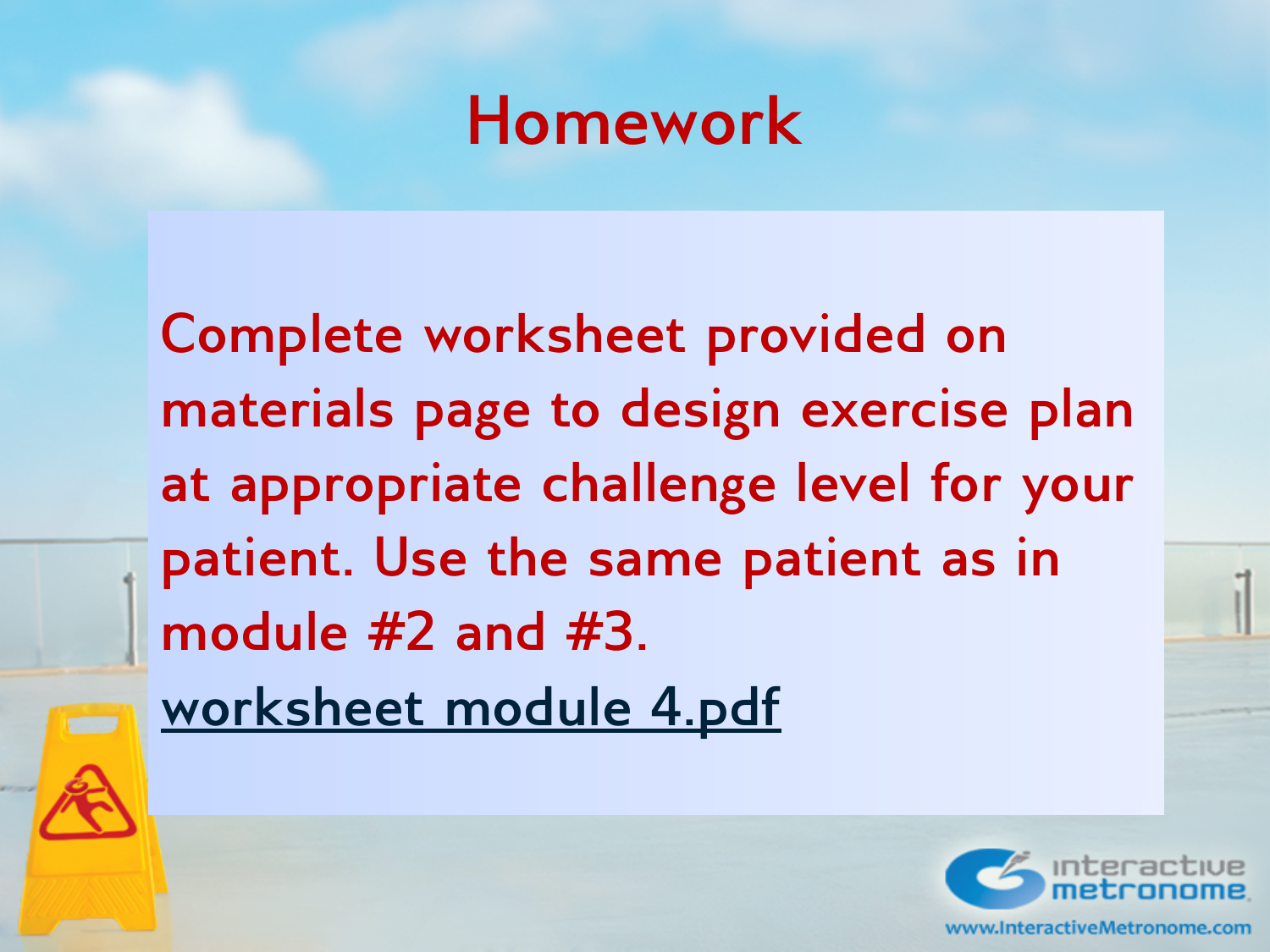

# Homework
Complete worksheet provided on materials page to design exercise plan at appropriate challenge level for your patient. Use the same patient as in module #2 and #3.
worksheet module 4.pdf